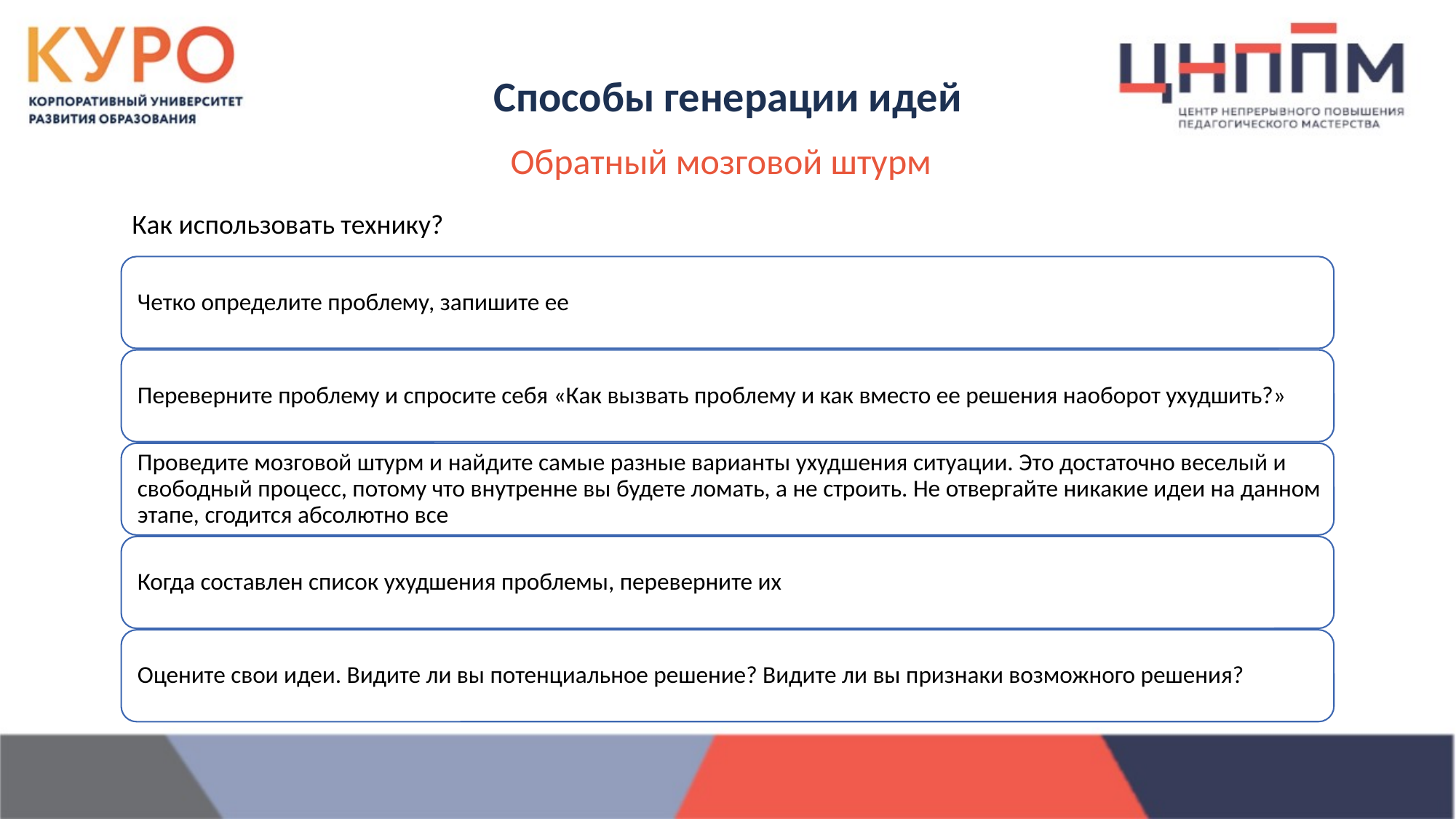

Способы генерации идей
Обратный мозговой штурм
Как использовать технику?
Четко определите проблему, запишите ее
Переверните проблему и спросите себя «Как вызвать проблему и как вместо ее решения наоборот ухудшить?»
Проведите мозговой штурм и найдите самые разные варианты ухудшения ситуации. Это достаточно веселый и свободный процесс, потому что внутренне вы будете ломать, а не строить. Не отвергайте никакие идеи на данном этапе, сгодится абсолютно все
Когда составлен список ухудшения проблемы, переверните их
Оцените свои идеи. Видите ли вы потенциальное решение? Видите ли вы признаки возможного решения?